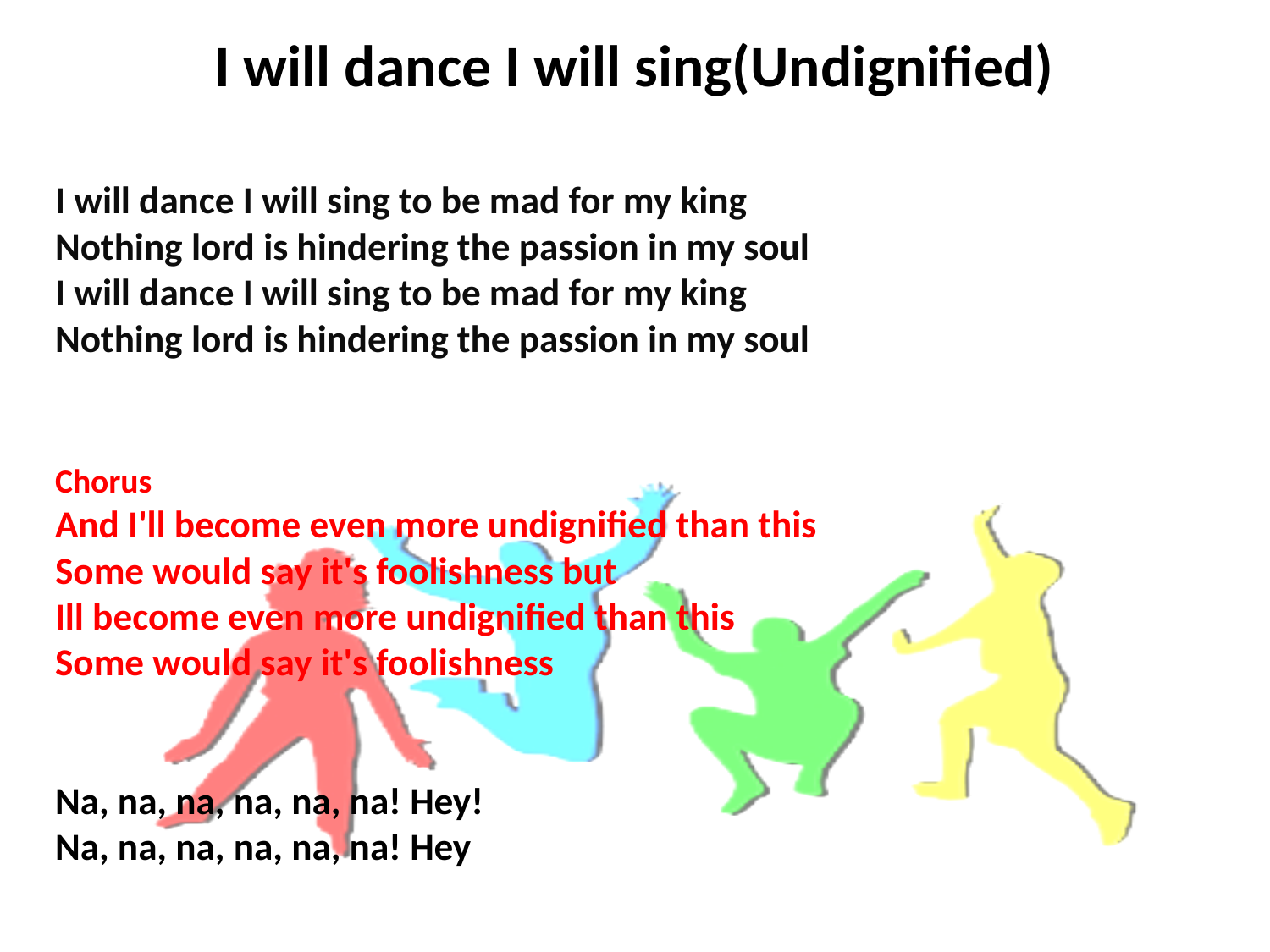

# I will dance I will sing(Undignified)
I will dance I will sing to be mad for my king
Nothing lord is hindering the passion in my soul
I will dance I will sing to be mad for my king
Nothing lord is hindering the passion in my soul
Chorus
And I'll become even more undignified than this
Some would say it's foolishness but
Ill become even more undignified than this
Some would say it's foolishness
Na, na, na, na, na, na! Hey!
Na, na, na, na, na, na! Hey